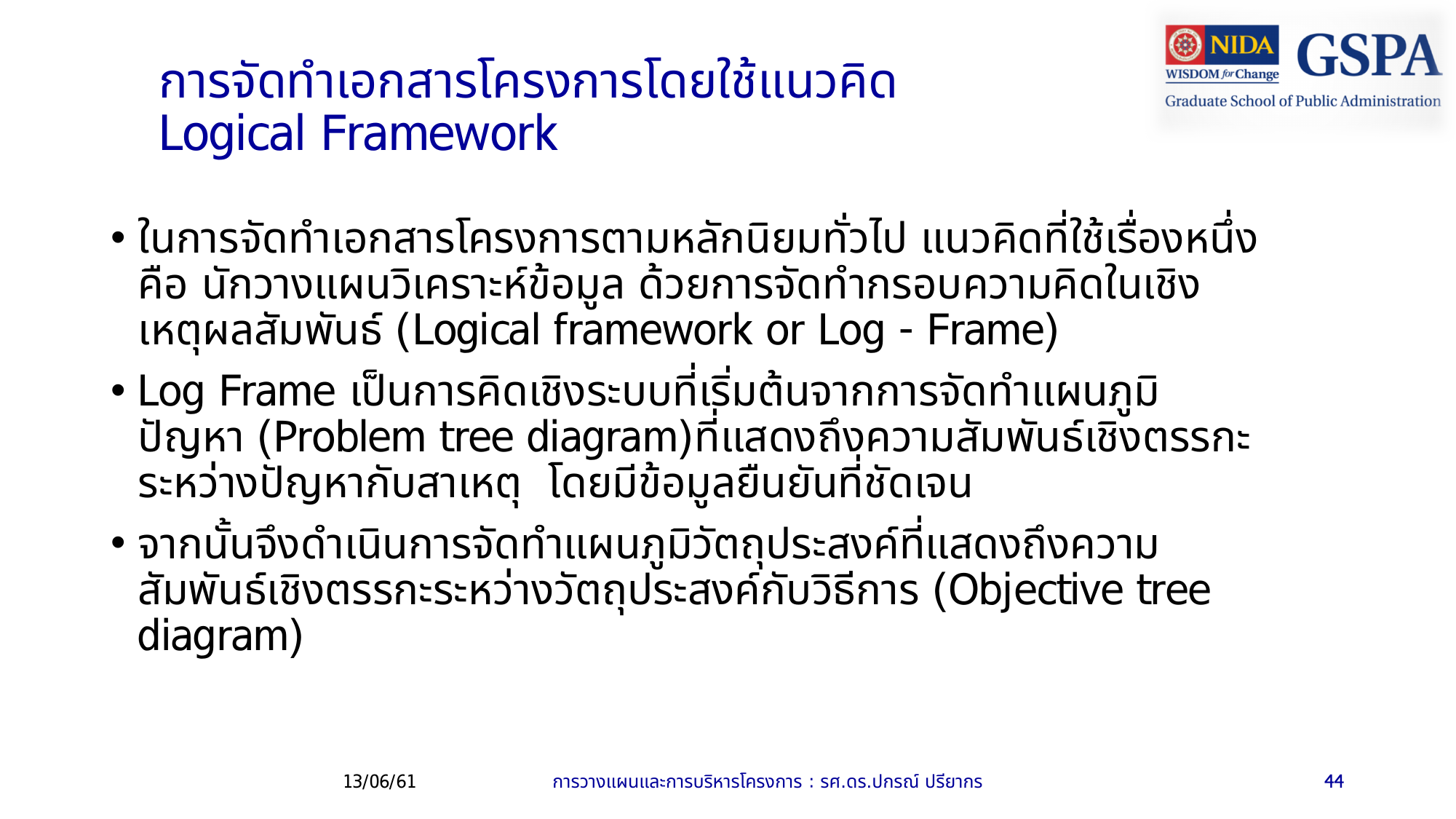

# การจัดทำเอกสารโครงการโดยใช้แนวคิด Logical Framework
ในการจัดทำเอกสารโครงการตามหลักนิยมทั่วไป แนวคิดที่ใช้เรื่องหนึ่งคือ นักวางแผนวิเคราะห์ข้อมูล ด้วยการจัดทำกรอบความคิดในเชิงเหตุผลสัมพันธ์ (Logical framework or Log - Frame)
Log Frame เป็นการคิดเชิงระบบที่เริ่มต้นจากการจัดทำแผนภูมิปัญหา (Problem tree diagram)ที่แสดงถึงความสัมพันธ์เชิงตรรกะระหว่างปัญหากับสาเหตุ  โดยมีข้อมูลยืนยันที่ชัดเจน
จากนั้นจึงดำเนินการจัดทำแผนภูมิวัตถุประสงค์ที่แสดงถึงความสัมพันธ์เชิงตรรกะระหว่างวัตถุประสงค์กับวิธีการ (Objective tree diagram)
13/06/61
การวางแผนและการบริหารโครงการ : รศ.ดร.ปกรณ์ ปรียากร
44